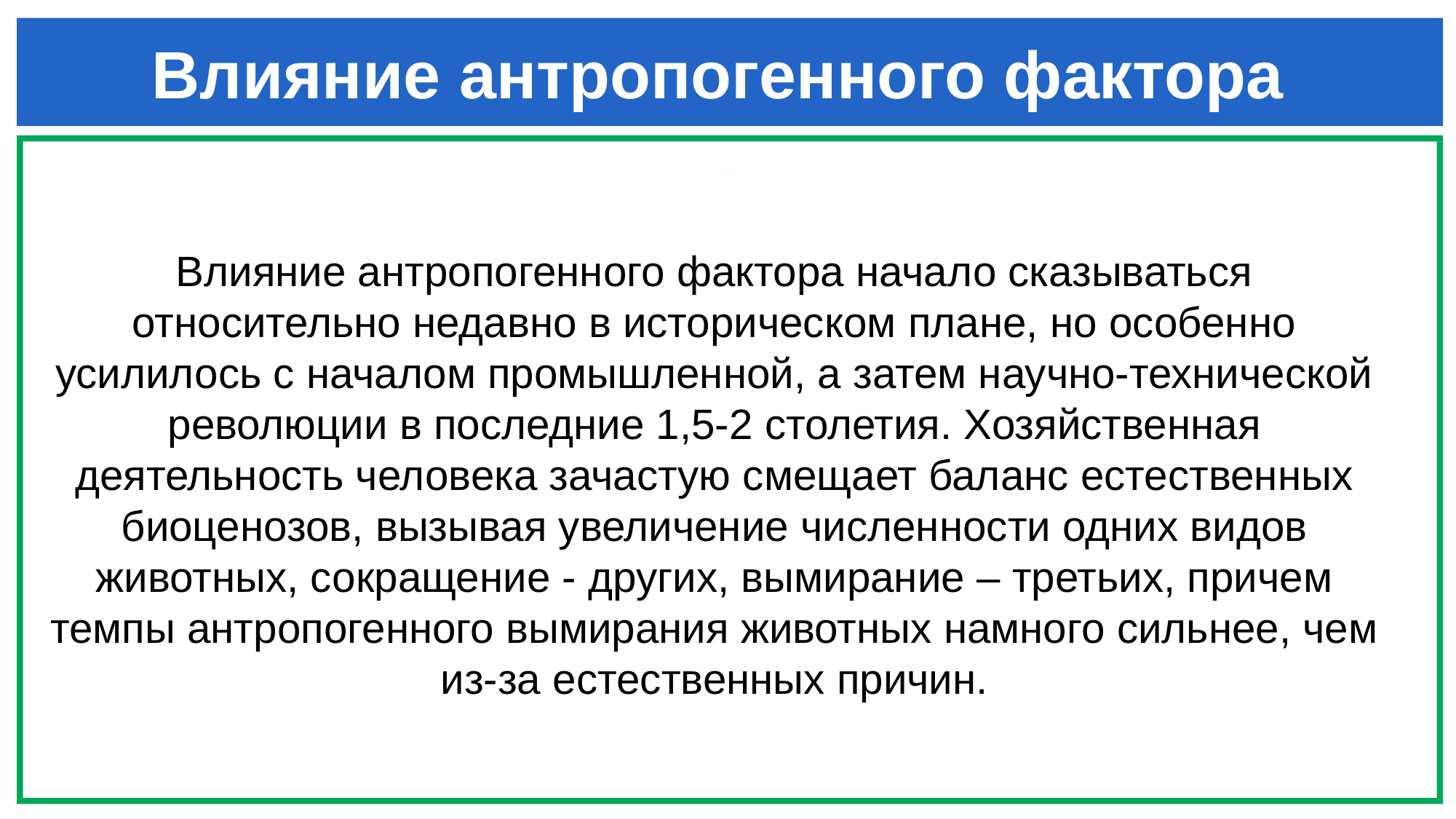

# Влияние антропогенного фактора .

Влияние антропогенного фактора начало сказываться относительно недавно в историческом плане, но особенно усилилось с началом промышленной, а затем научно-технической революции в последние 1,5-2 столетия. Хозяйственная деятельность человека зачастую смещает баланс естественных биоценозов, вызывая увеличение численности одних видов животных, сокращение - других, вымирание – третьих, причем темпы антропогенного вымирания животных намного сильнее, чем из-за естественных причин.